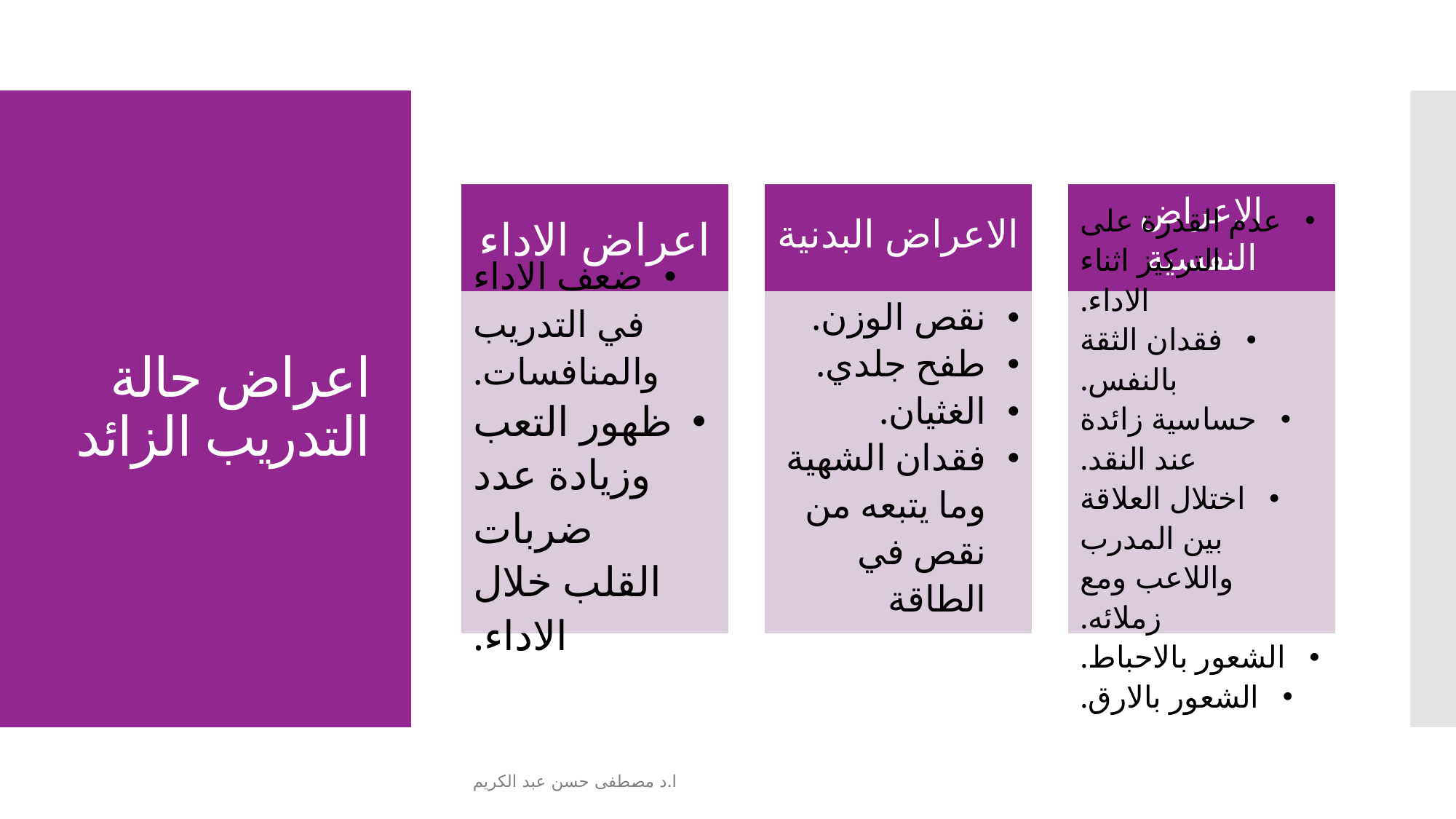

نقص الوزن.
طفح جلدي.
حساسية زائدة عند النقد.
الغثيان.
فقدان الشهية وما يتبعه من نقص في الطاقة
فقدان الثقة بالنفس.
# اعراض حالة التدريب الزائد
ا.د مصطفى حسن عبد الكريم